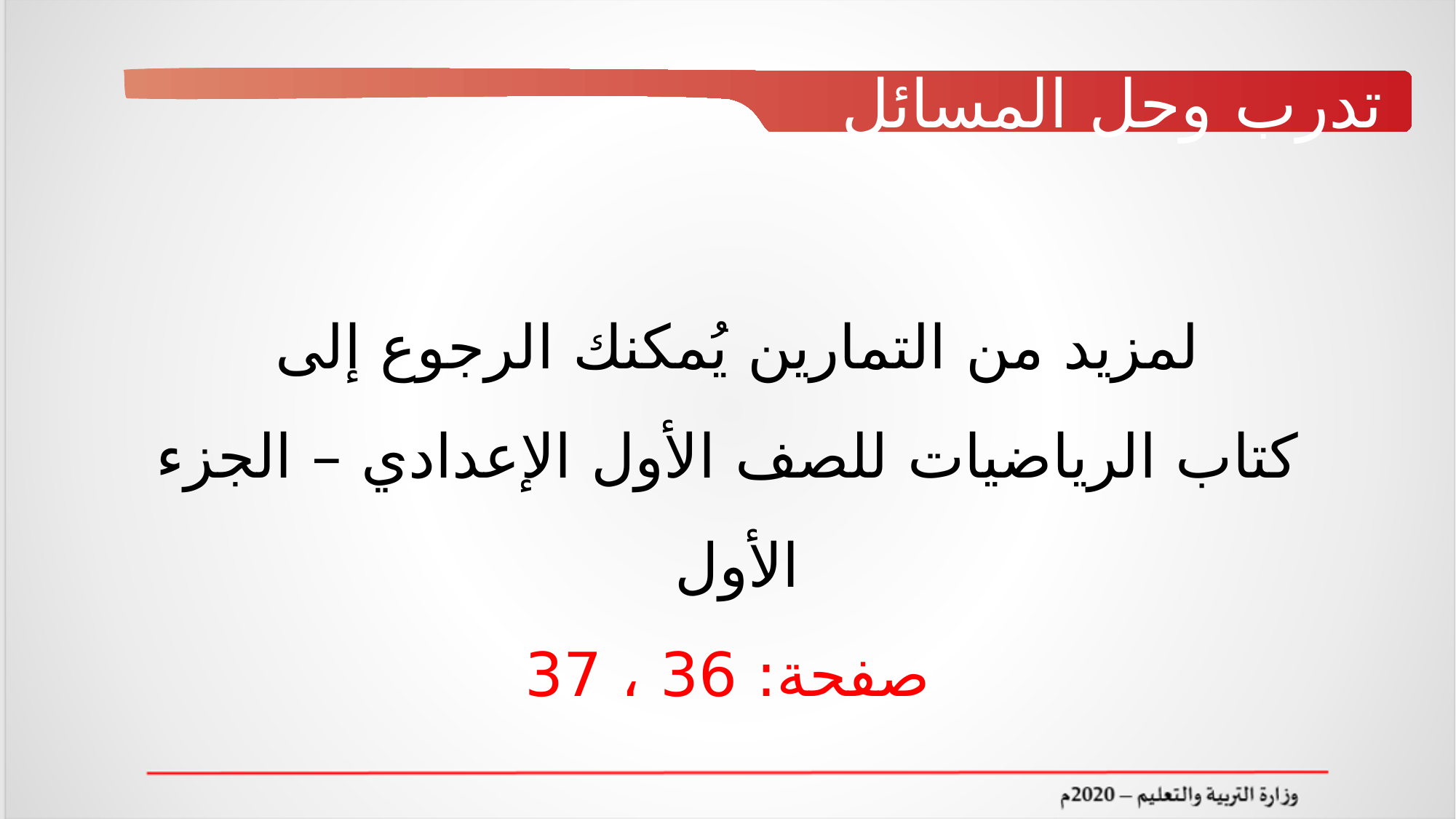

تدرب وحل المسائل

لمزيد من التمارين يُمكنك الرجوع إلى
كتاب الرياضيات للصف الأول الإعدادي – الجزء الأول
صفحة: 36 ، 37